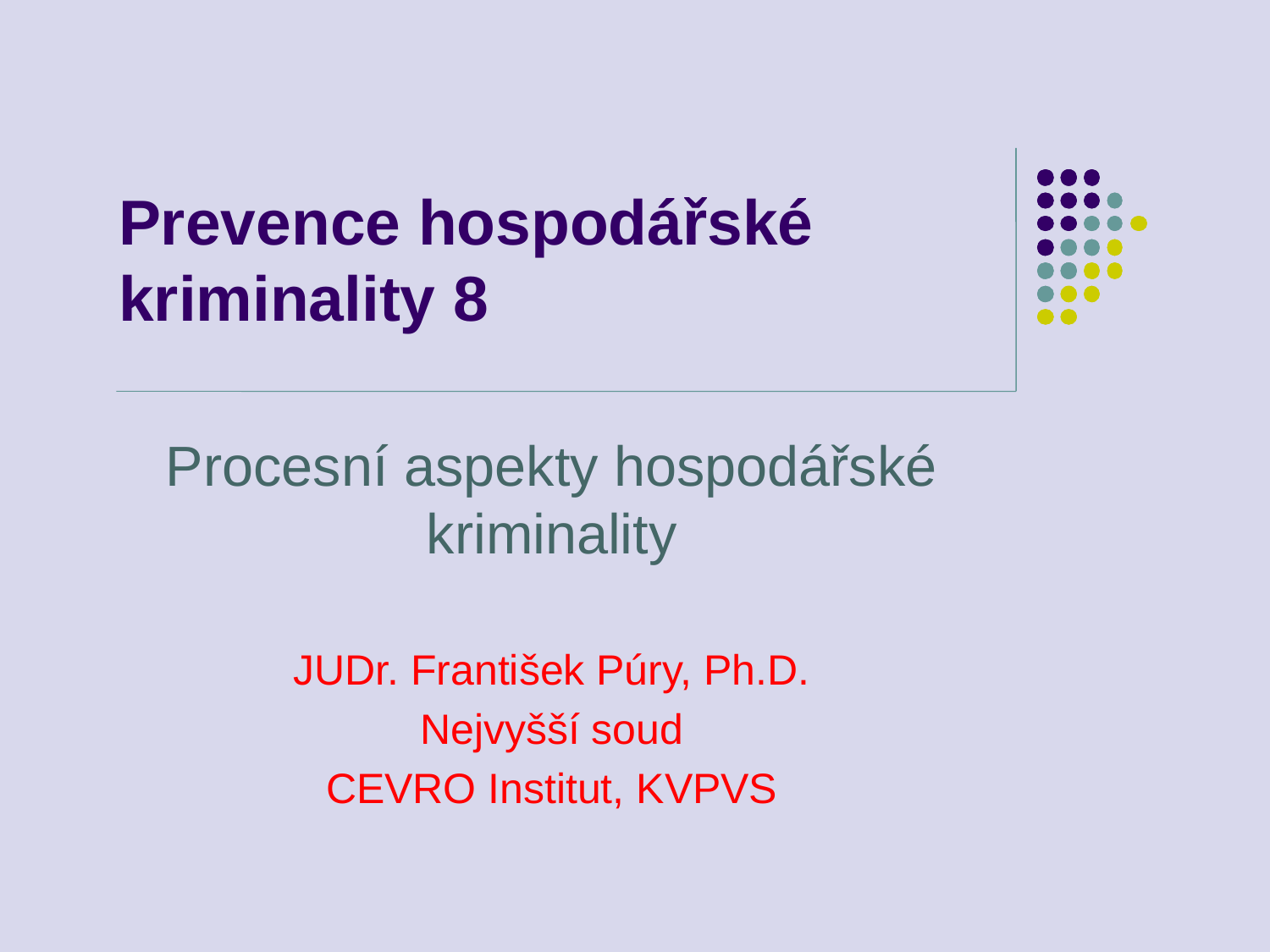

# Prevence hospodářské kriminality 8
Procesní aspekty hospodářské kriminality

JUDr. František Púry, Ph.D.
Nejvyšší soud
CEVRO Institut, KVPVS